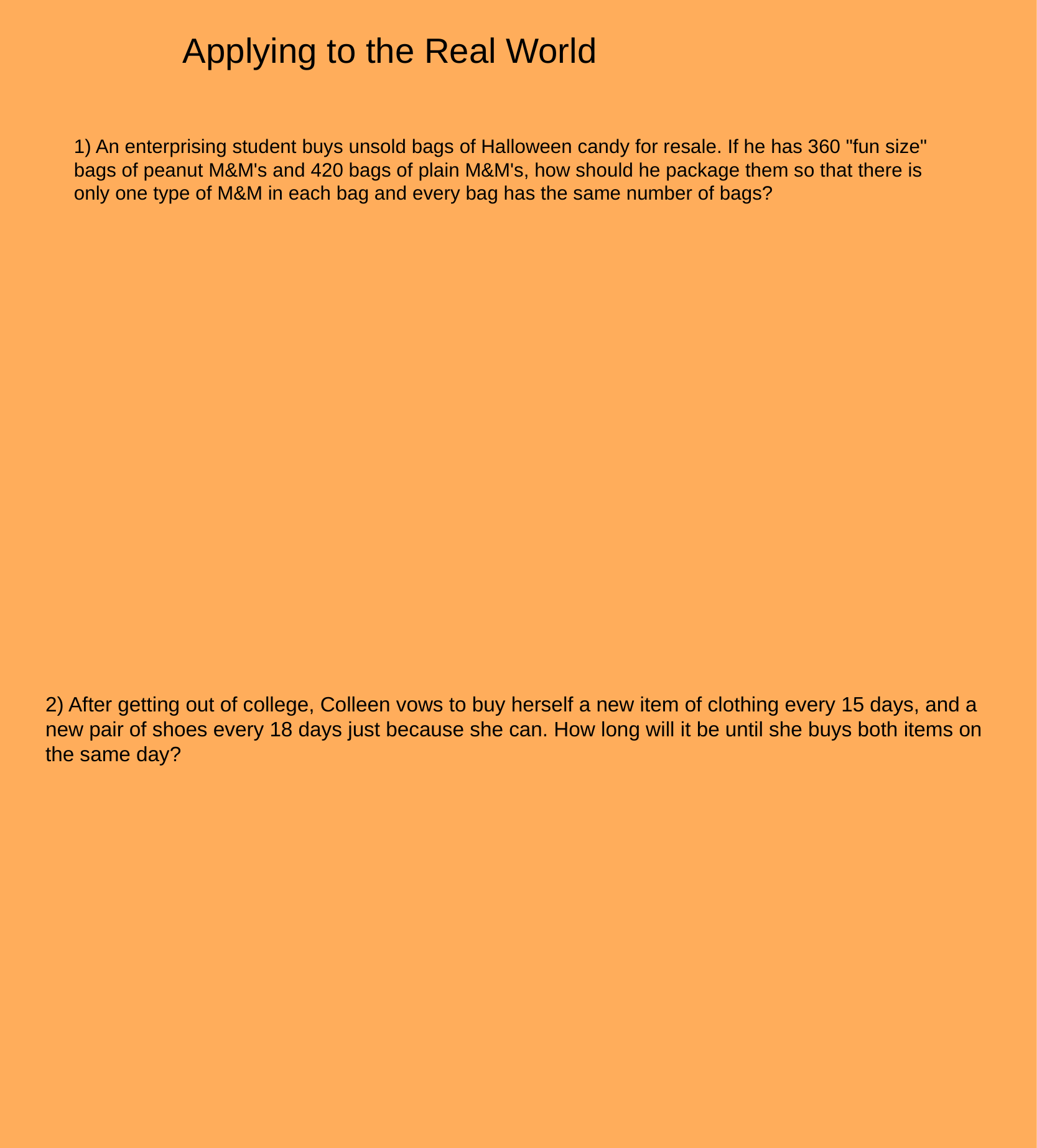

Applying to the Real World
1) An enterprising student buys unsold bags of Halloween candy for resale. If he has 360 "fun size" bags of peanut M&M's and 420 bags of plain M&M's, how should he package them so that there is only one type of M&M in each bag and every bag has the same number of bags?
2) After getting out of college, Colleen vows to buy herself a new item of clothing every 15 days, and a new pair of shoes every 18 days just because she can. How long will it be until she buys both items on the same day?